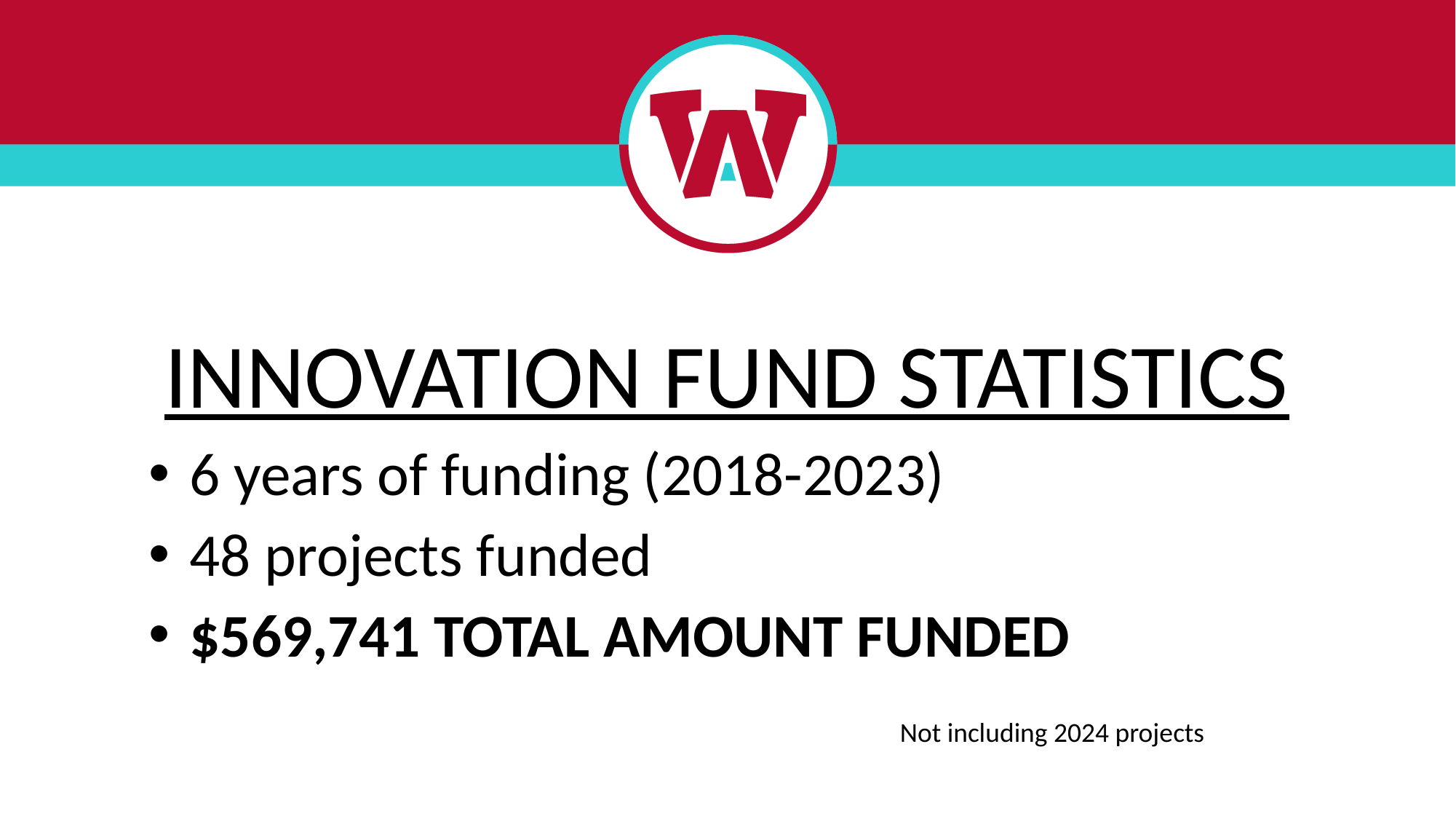

INNOVATION FUND STATISTICS
 6 years of funding (2018-2023)
 48 projects funded
 $569,741 TOTAL AMOUNT FUNDED
Not including 2024 projects